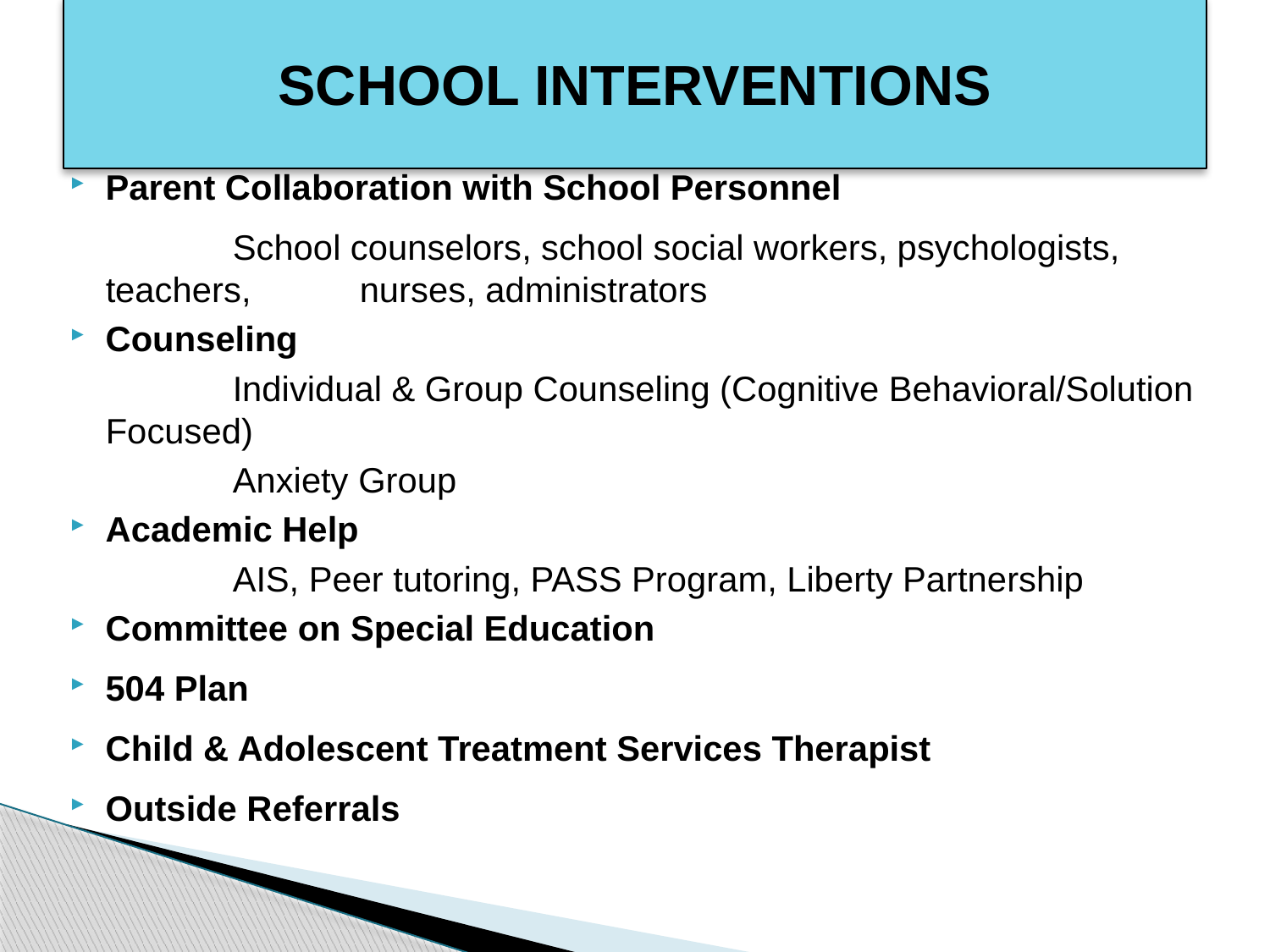

# SCHOOL INTERVENTIONS
  Parent Collaboration with School Personnel
		School counselors, school social workers, psychologists, teachers, 	nurses, administrators
  Counseling
		Individual & Group Counseling (Cognitive Behavioral/Solution Focused)
		Anxiety Group
  Academic Help
		AIS, Peer tutoring, PASS Program, Liberty Partnership
  Committee on Special Education
  504 Plan
  Child & Adolescent Treatment Services Therapist
  Outside Referrals